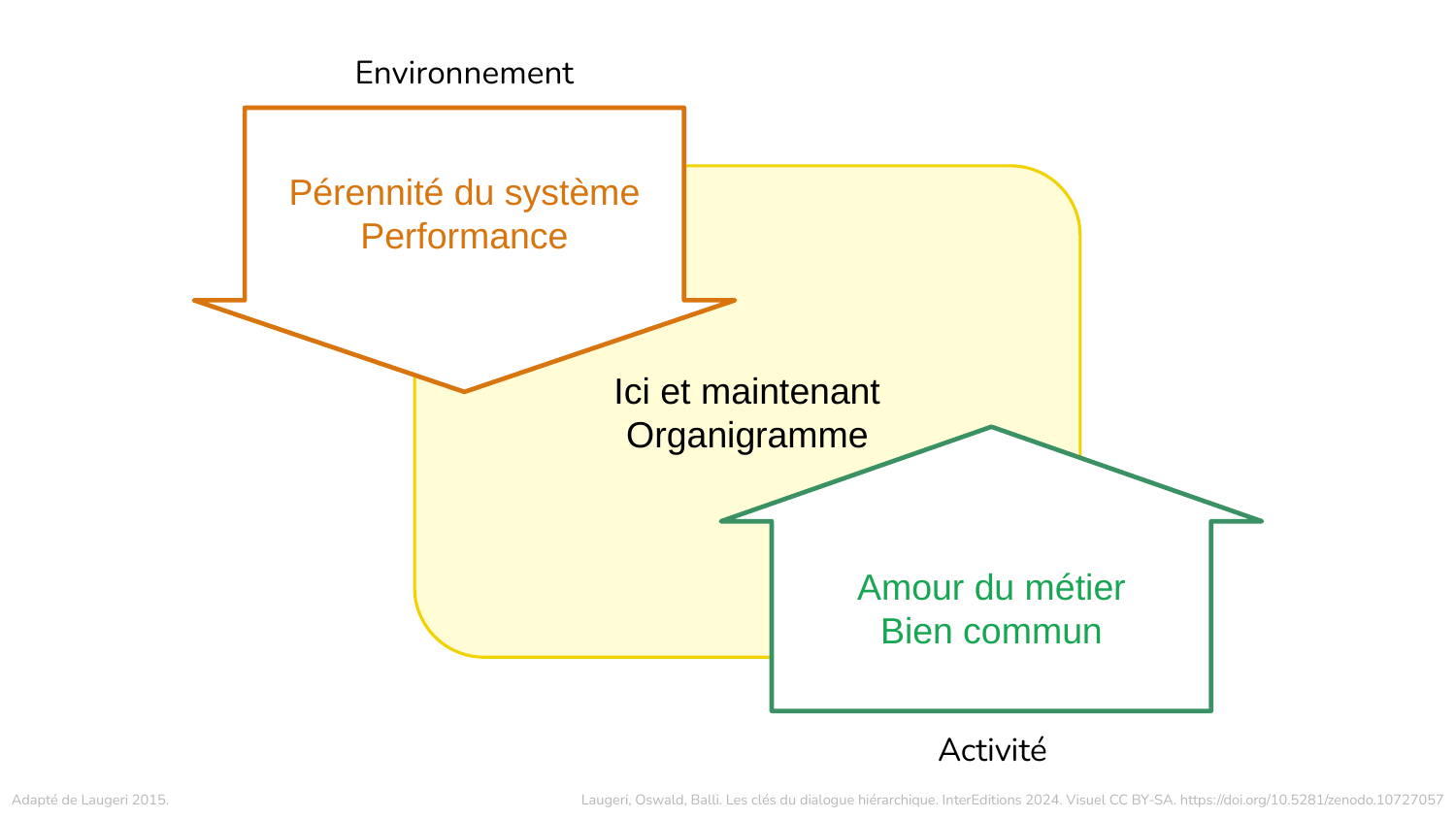

Environnement
Pérennité du système
Performance
Ici et maintenant
Organigramme
Amour du métier
Bien commun
Activité
Adapté de Laugeri 2015.
Laugeri, Oswald, Balli. Les clés du dialogue hiérarchique. InterEditions 2024. Visuel CC BY-SA. https://doi.org/10.5281/zenodo.10727057